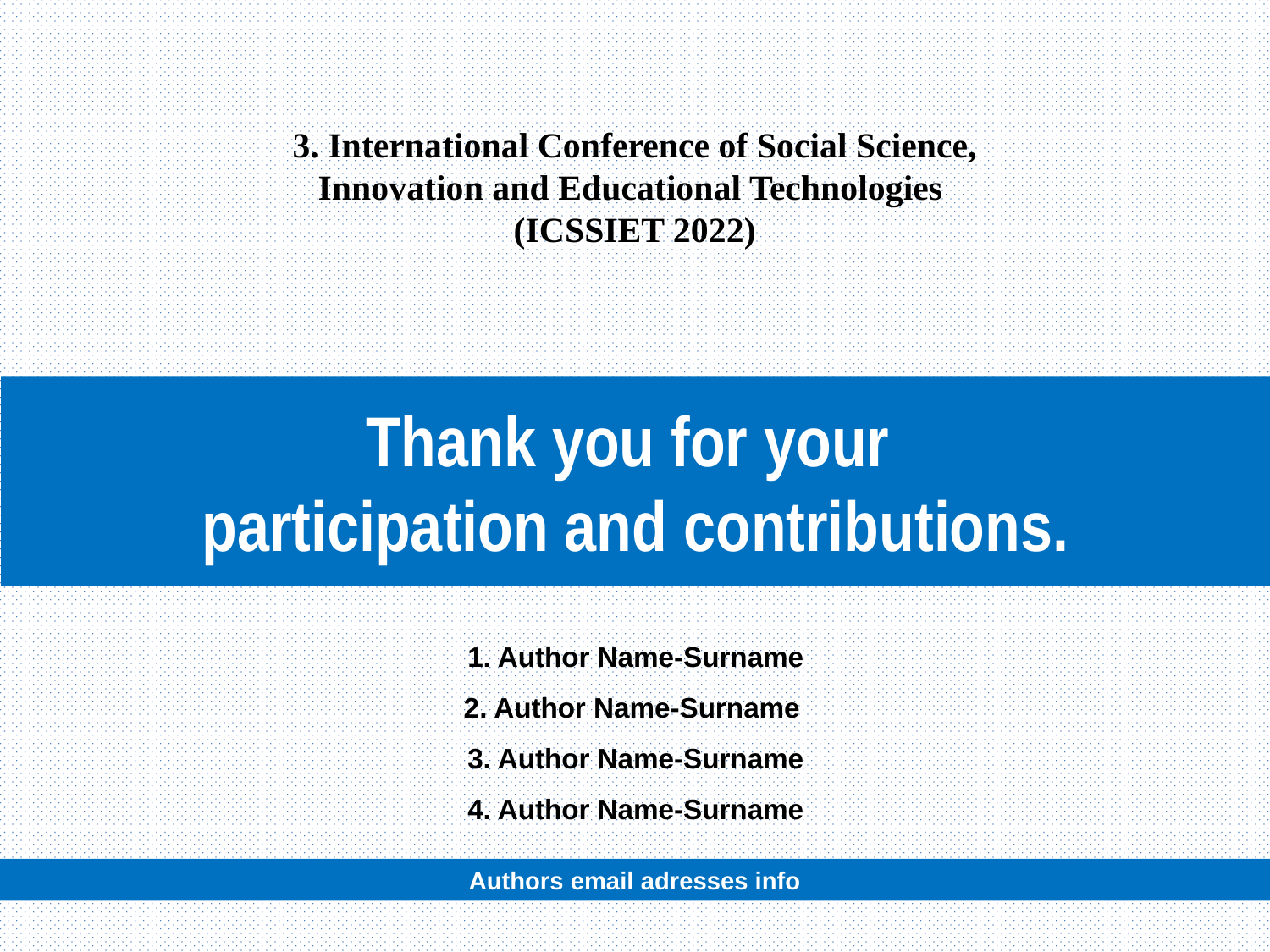

3. International Conference of Social Science, Innovation and Educational Technologies  (ICSSIET 2022)
# Thank you for your participation and contributions.
1. Author Name-Surname
2. Author Name-Surname
3. Author Name-Surname
4. Author Name-Surname
Authors email adresses info